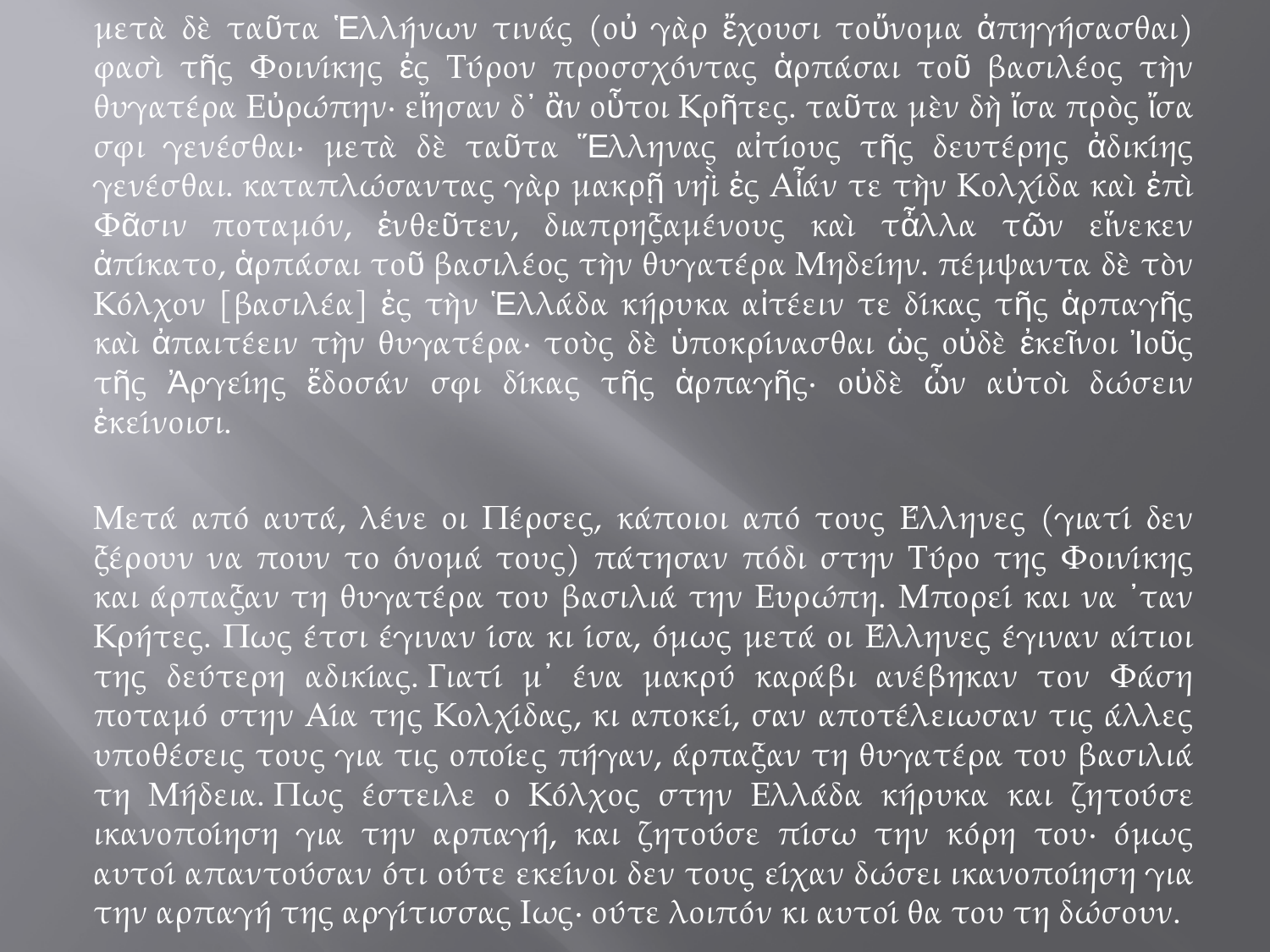

μετὰ δὲ ταῦτα Ἑλλήνων τινάς (οὐ γὰρ ἔχουσι τοὔνομα ἀπηγήσασθαι) φασὶ τῆς Φοινίκης ἐς Τύρον προσσχόντας ἁρπάσαι τοῦ βασιλέος τὴν θυγατέρα Εὐρώπην· εἴησαν δ᾽ ἂν οὗτοι Κρῆτες. ταῦτα μὲν δὴ ἴσα πρὸς ἴσα σφι γενέσθαι· μετὰ δὲ ταῦτα Ἕλληνας αἰτίους τῆς δευτέρης ἀδικίης γενέσθαι. καταπλώσαντας γὰρ μακρῇ νηῒ ἐς Αἶάν τε τὴν Κολχίδα καὶ ἐπὶ Φᾶσιν ποταμόν, ἐνθεῦτεν, διαπρηξαμένους καὶ τἆλλα τῶν εἵνεκεν ἀπίκατο, ἁρπάσαι τοῦ βασιλέος τὴν θυγατέρα Μηδείην. πέμψαντα δὲ τὸν Κόλχον [βασιλέα] ἐς τὴν Ἑλλάδα κήρυκα αἰτέειν τε δίκας τῆς ἁρπαγῆς καὶ ἀπαιτέειν τὴν θυγατέρα· τοὺς δὲ ὑποκρίνασθαι ὡς οὐδὲ ἐκεῖνοι Ἰοῦς τῆς Ἀργείης ἔδοσάν σφι δίκας τῆς ἁρπαγῆς· οὐδὲ ὦν αὐτοὶ δώσειν ἐκείνοισι.

Μετά από αυτά, λένε οι Πέρσες, κάποιοι από τους Έλληνες (γιατί δεν ξέρουν να πουν το όνομά τους) πάτησαν πόδι στην Τύρο της Φοινίκης και άρπαξαν τη θυγατέρα του βασιλιά την Ευρώπη. Μπορεί και να ᾽ταν Κρήτες. Πως έτσι έγιναν ίσα κι ίσα, όμως μετά οι Έλληνες έγιναν αίτιοι της δεύτερη αδικίας. Γιατί μ᾽ ένα μακρύ καράβι ανέβηκαν τον Φάση ποταμό στην Αία της Κολχίδας, κι αποκεί, σαν αποτέλειωσαν τις άλλες υποθέσεις τους για τις οποίες πήγαν, άρπαξαν τη θυγατέρα του βασιλιά τη Μήδεια. Πως έστειλε ο Κόλχος στην Ελλάδα κήρυκα και ζητούσε ικανοποίηση για την αρπαγή, και ζητούσε πίσω την κόρη του· όμως αυτοί απαντούσαν ότι ούτε εκείνοι δεν τους είχαν δώσει ικανοποίηση για την αρπαγή της αργίτισσας Ιως· ούτε λοιπόν κι αυτοί θα του τη δώσουν.
#